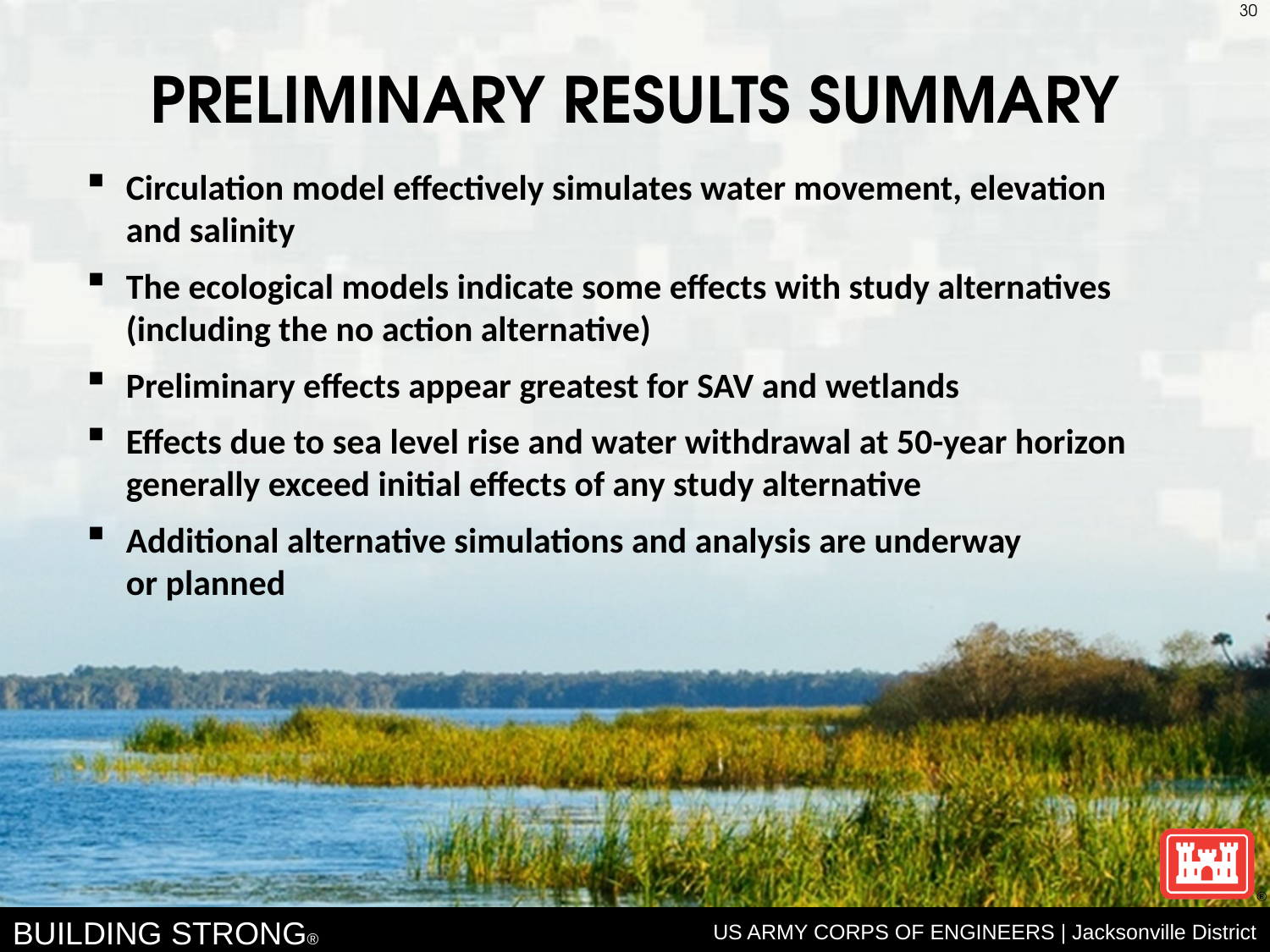

30
PRELIMINARY RESULTS SUMMARY
Circulation model effectively simulates water movement, elevation
and salinity
The ecological models indicate some effects with study alternatives (including the no action alternative)
Preliminary effects appear greatest for SAV and wetlands
Effects due to sea level rise and water withdrawal at 50-year horizon generally exceed initial effects of any study alternative
Additional alternative simulations and analysis are underway
or planned